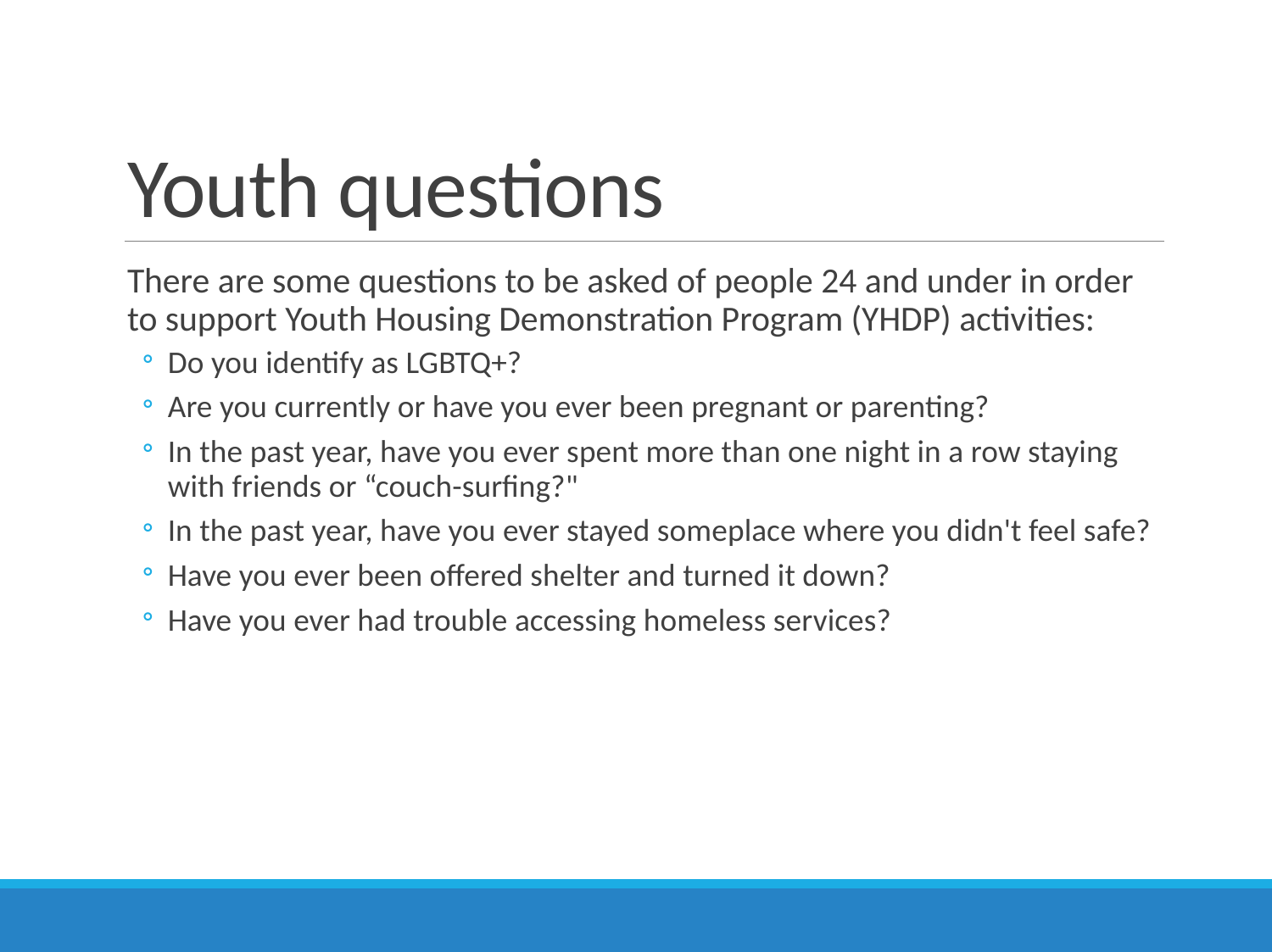

# Youth questions
There are some questions to be asked of people 24 and under in order to support Youth Housing Demonstration Program (YHDP) activities:
Do you identify as LGBTQ+?
Are you currently or have you ever been pregnant or parenting?
In the past year, have you ever spent more than one night in a row staying with friends or “couch-surfing?"
In the past year, have you ever stayed someplace where you didn't feel safe?
Have you ever been offered shelter and turned it down?
Have you ever had trouble accessing homeless services?